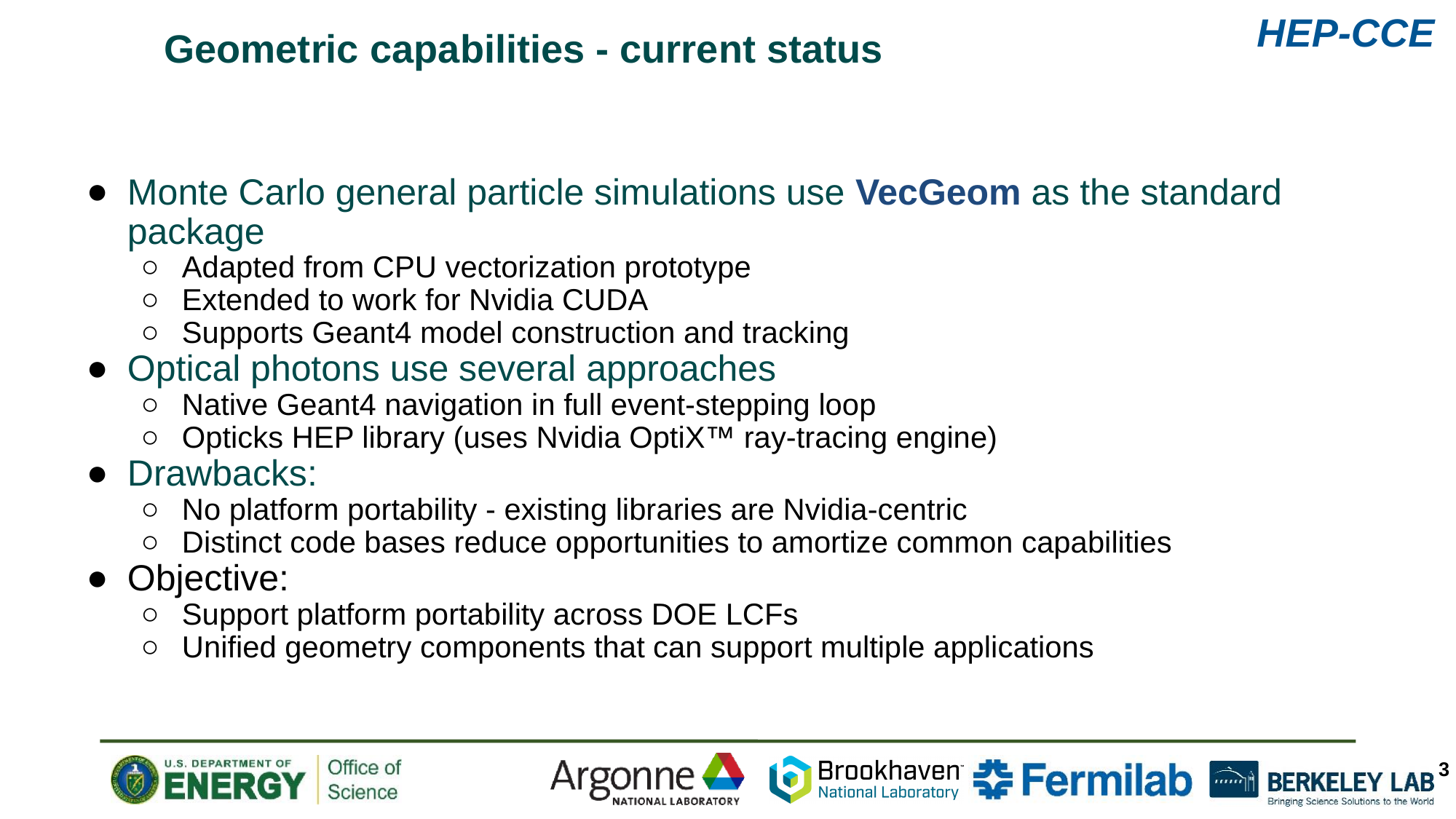

# Geometric capabilities - current status
Monte Carlo general particle simulations use VecGeom as the standard package
Adapted from CPU vectorization prototype
Extended to work for Nvidia CUDA
Supports Geant4 model construction and tracking
Optical photons use several approaches
Native Geant4 navigation in full event-stepping loop
Opticks HEP library (uses Nvidia OptiX™ ray-tracing engine)
Drawbacks:
No platform portability - existing libraries are Nvidia-centric
Distinct code bases reduce opportunities to amortize common capabilities
Objective:
Support platform portability across DOE LCFs
Unified geometry components that can support multiple applications

3